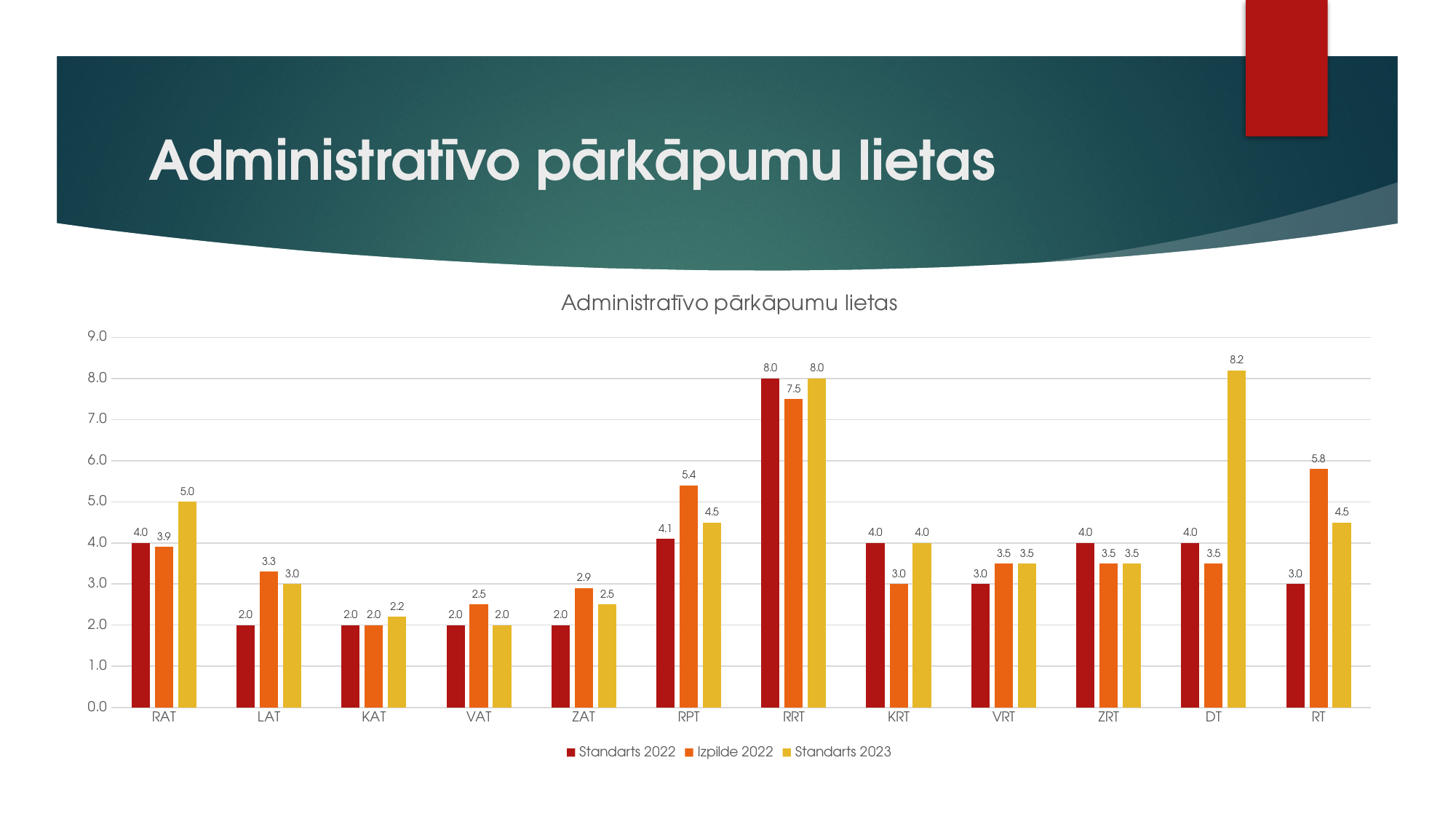

# Administratīvo pārkāpumu lietas

### Chart: Administratīvo pārkāpumu lietas

| Category | Standarts 2022 | Izpilde 2022 | Standarts 2023 |
|---|---|---|---|
| RAT | 4.0 | 3.9 | 5.0 |
| LAT | 2.0 | 3.3 | 3.0 |
| KAT | 2.0 | 2.0 | 2.2 |
| VAT | 2.0 | 2.5 | 2.0 |
| ZAT | 2.0 | 2.9 | 2.5 |
| RPT | 4.1 | 5.4 | 4.5 |
| RRT | 8.0 | 7.5 | 8.0 |
| KRT | 4.0 | 3.0 | 4.0 |
| VRT | 3.0 | 3.5 | 3.5 |
| ZRT | 4.0 | 3.5 | 3.5 |
| DT | 4.0 | 3.5 | 8.2 |
| RT | 3.0 | 5.8 | 4.5 |